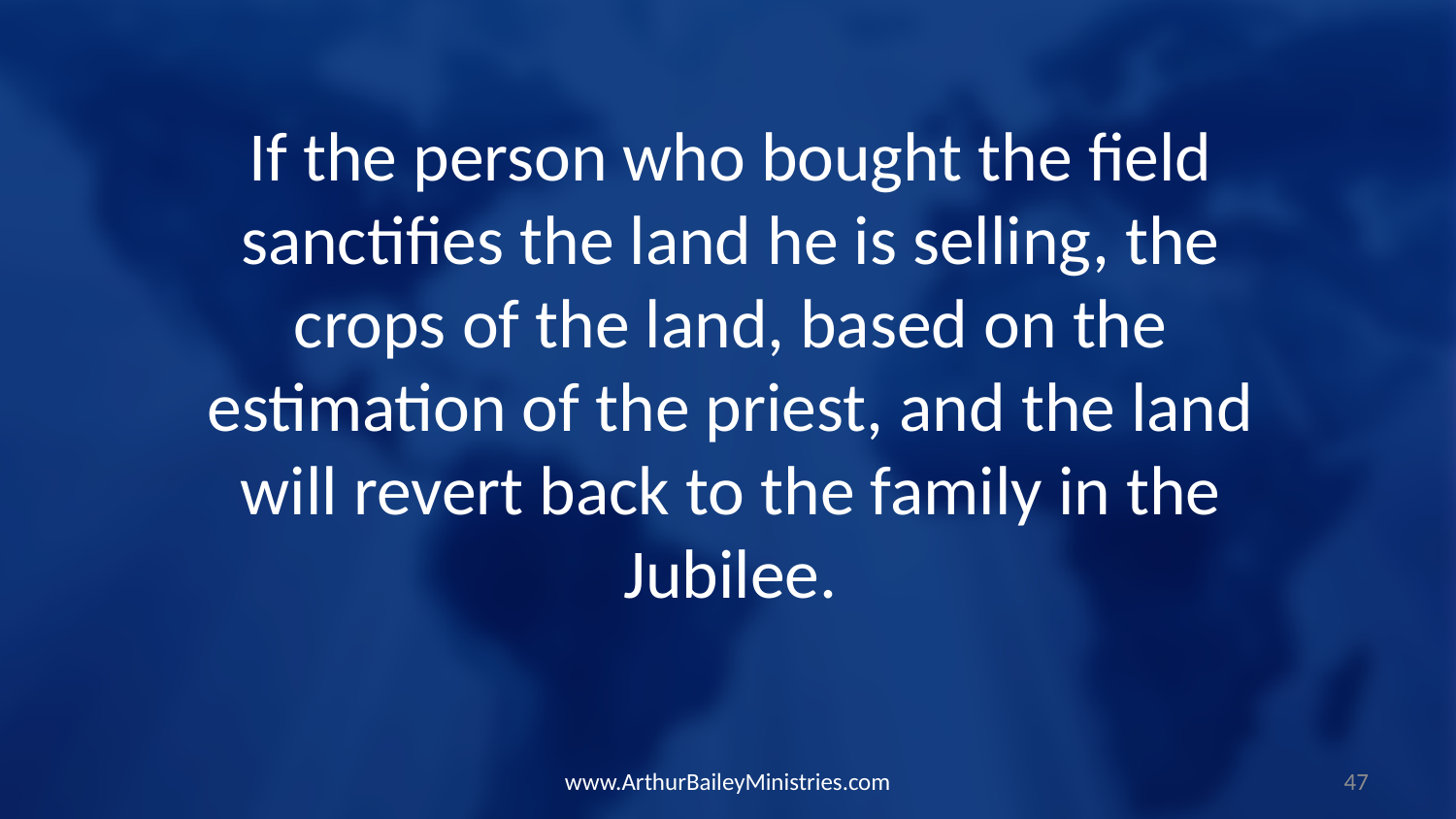

If the person who bought the field sanctifies the land he is selling, the crops of the land, based on the estimation of the priest, and the land will revert back to the family in the Jubilee.

www.ArthurBaileyMinistries.com
47